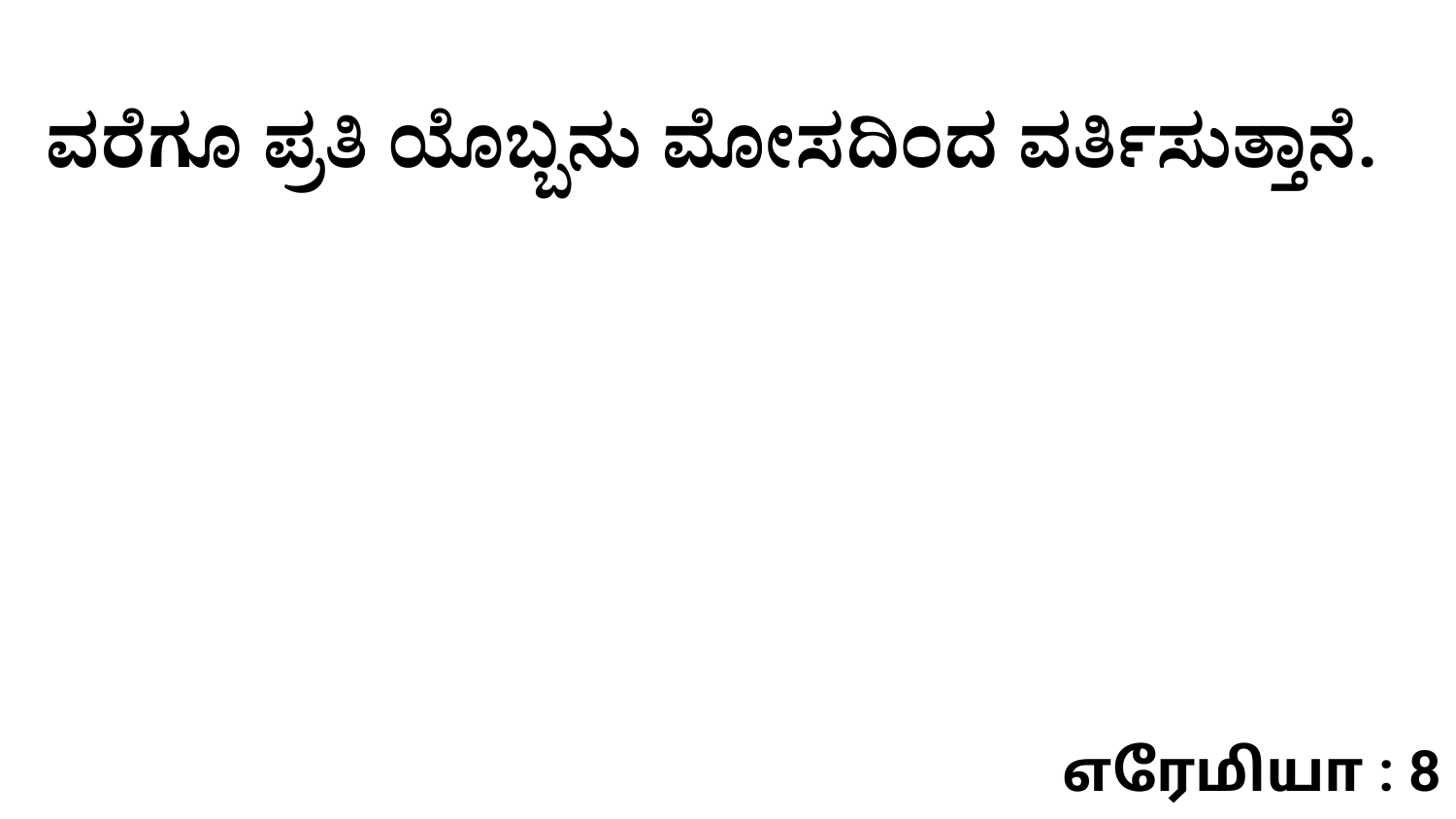

ವರೆಗೂ ಪ್ರತಿ ಯೊಬ್ಬನು ಮೋಸದಿಂದ ವರ್ತಿಸುತ್ತಾನೆ.
எரேமியா : 8